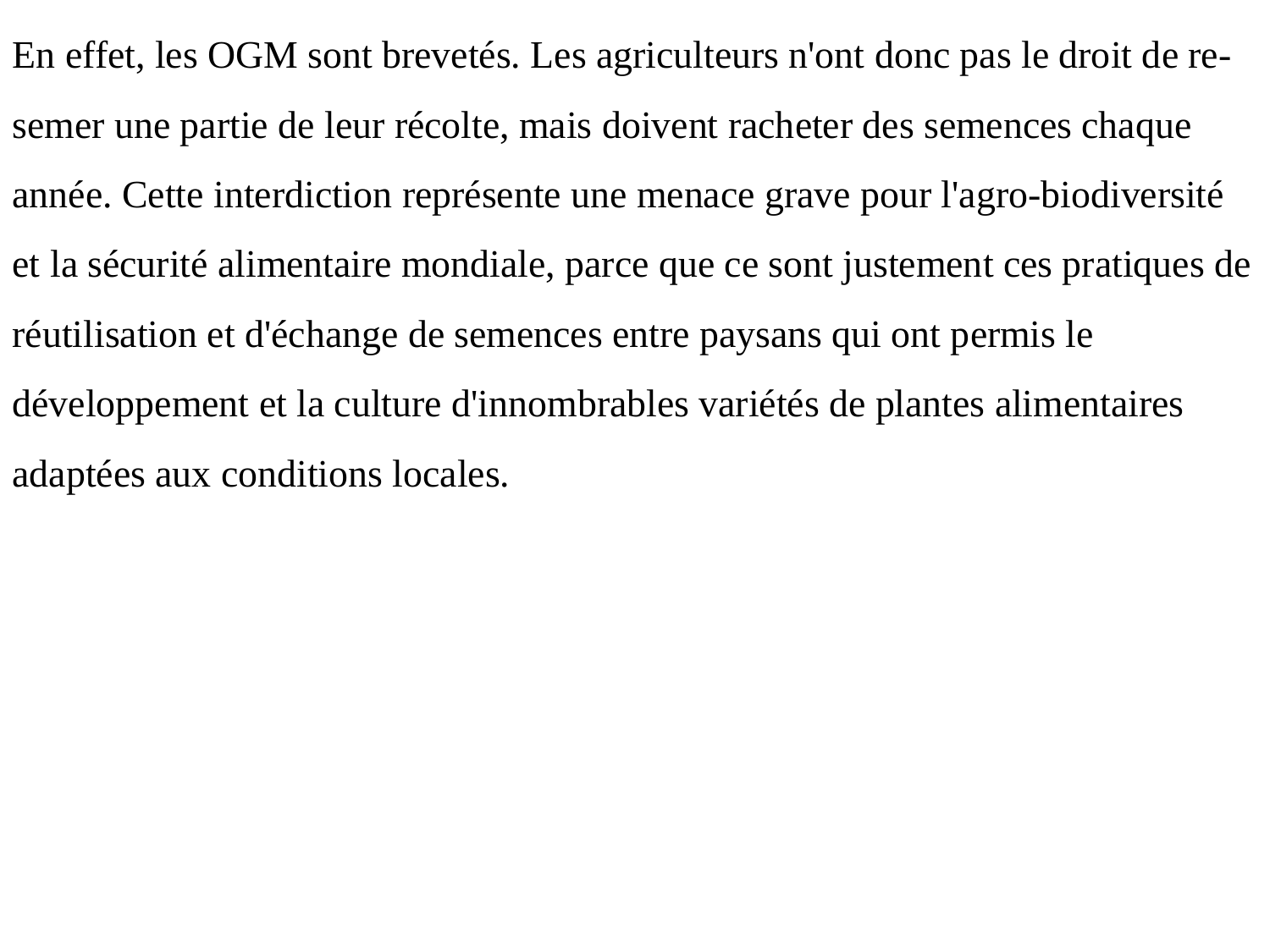

En effet, les OGM sont brevetés. Les agriculteurs n'ont donc pas le droit de re-semer une partie de leur récolte, mais doivent racheter des semences chaque année. Cette interdiction représente une menace grave pour l'agro-biodiversité et la sécurité alimentaire mondiale, parce que ce sont justement ces pratiques de réutilisation et d'échange de semences entre paysans qui ont permis le développement et la culture d'innombrables variétés de plantes alimentaires adaptées aux conditions locales.